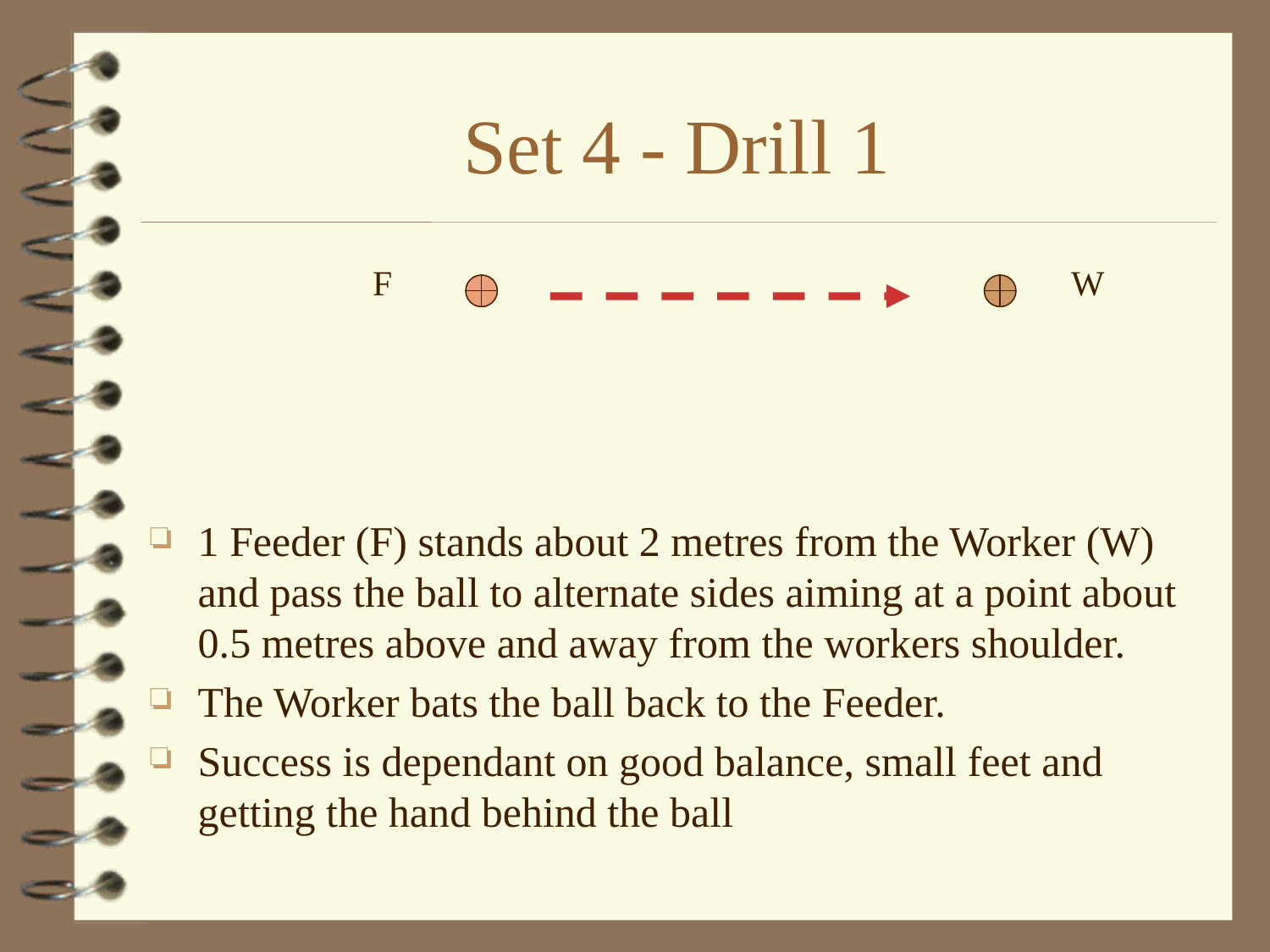

# Set 4 - Drill 1
F
W

1 Feeder (F) stands about 2 metres from the Worker (W) and pass the ball to alternate sides aiming at a point about 0.5 metres above and away from the workers shoulder.
The Worker bats the ball back to the Feeder.
Success is dependant on good balance, small feet and getting the hand behind the ball